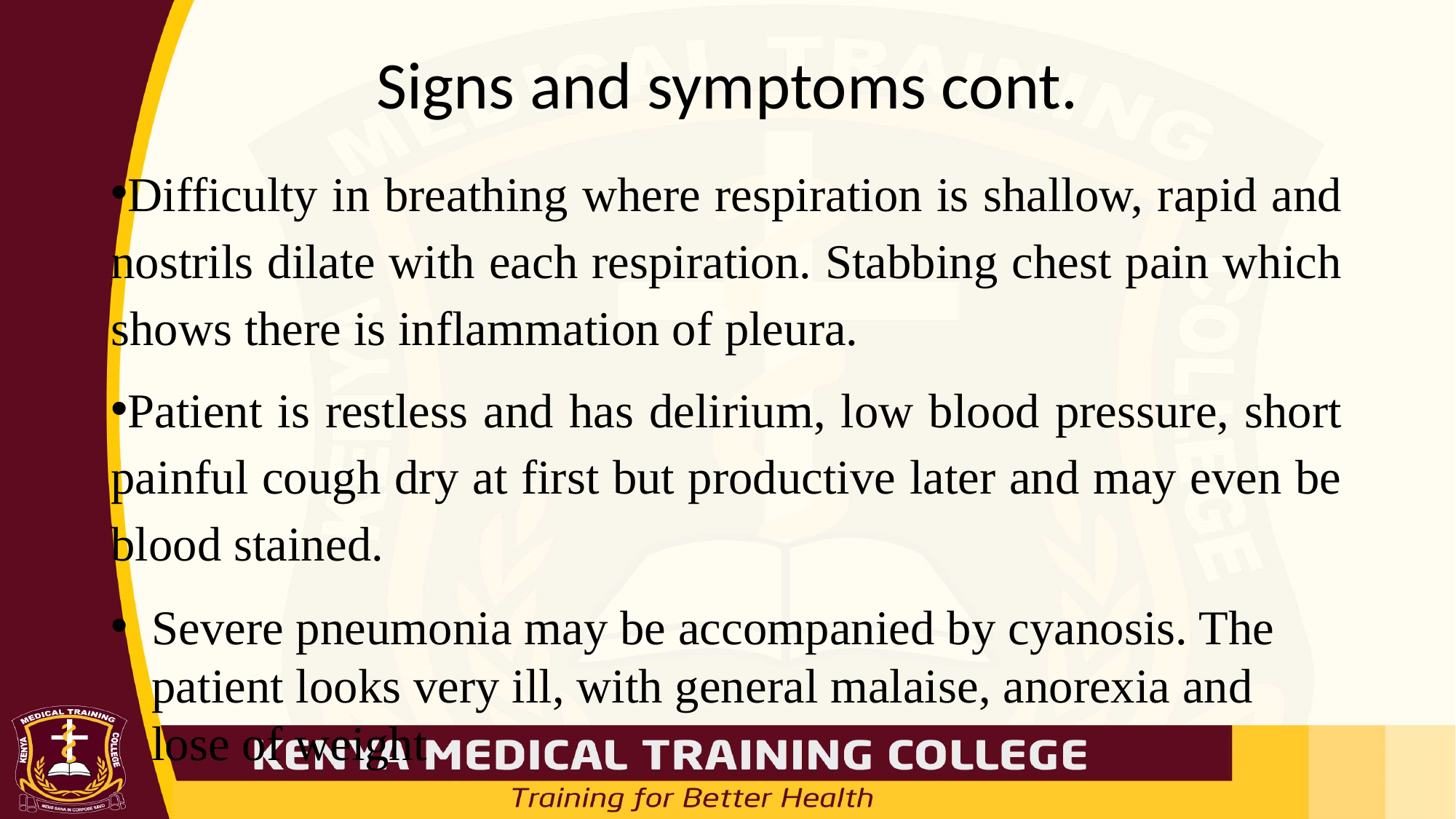

# Signs and symptoms cont.
Difficulty in breathing where respiration is shallow, rapid and nostrils dilate with each respiration. Stabbing chest pain which shows there is inflammation of pleura.
Patient is restless and has delirium, low blood pressure, short painful cough dry at first but productive later and may even be blood stained.
Severe pneumonia may be accompanied by cyanosis. The patient looks very ill, with general malaise, anorexia and lose of weight